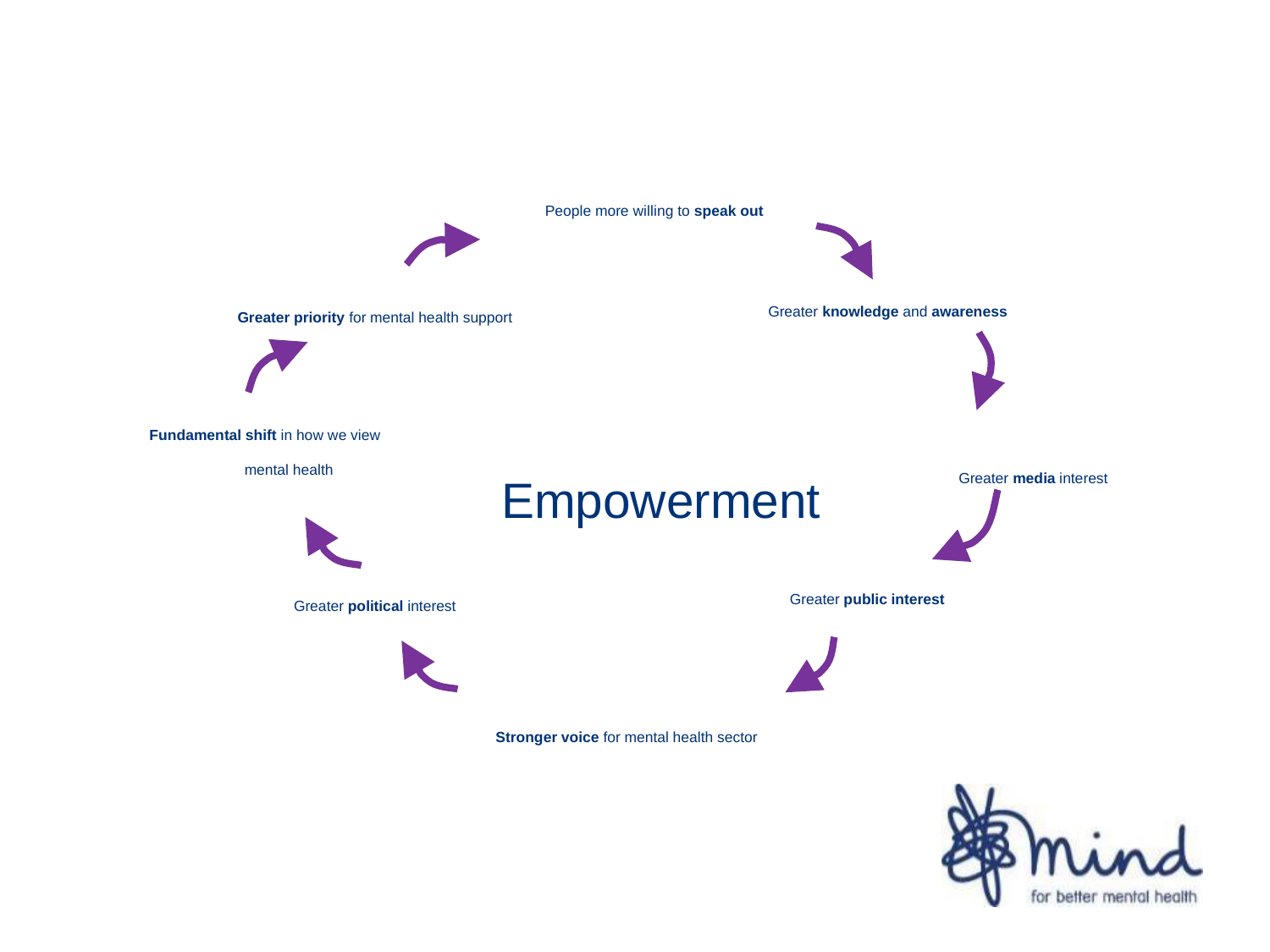

People more willing to speak out

Greater knowledge and awareness
Greater priority for mental health support

Empowerment

Fundamental shift in how we view mental health

Greater media interest

Greater public interest
Greater political interest

Stronger voice for mental health sector